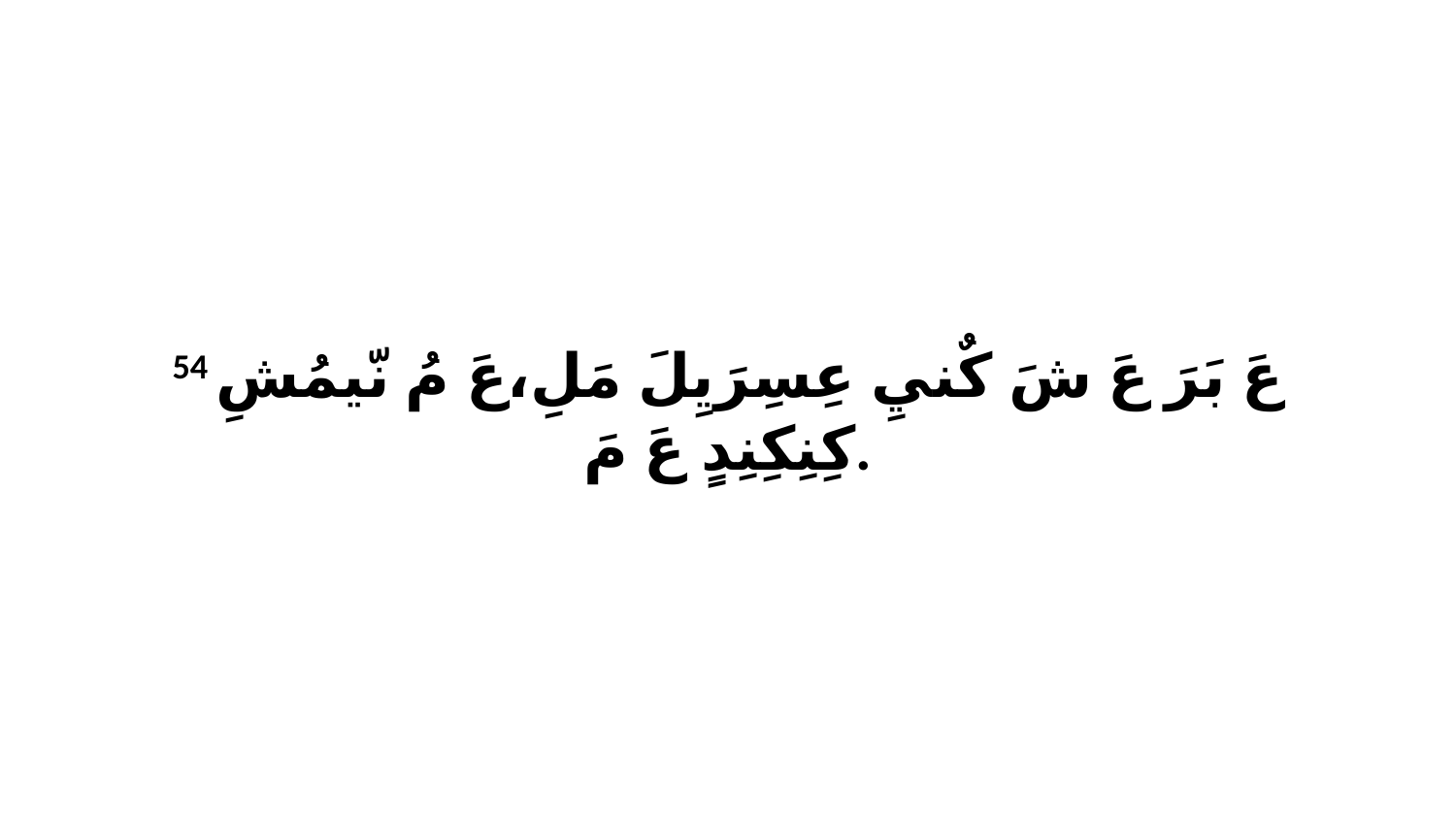

54 عَ بَرَ عَ شَ كٌنيِ عِسِرَيِلَ مَلِ،عَ مُ نّيمُشِ كِنِكِنِدٍ عَ مَ.